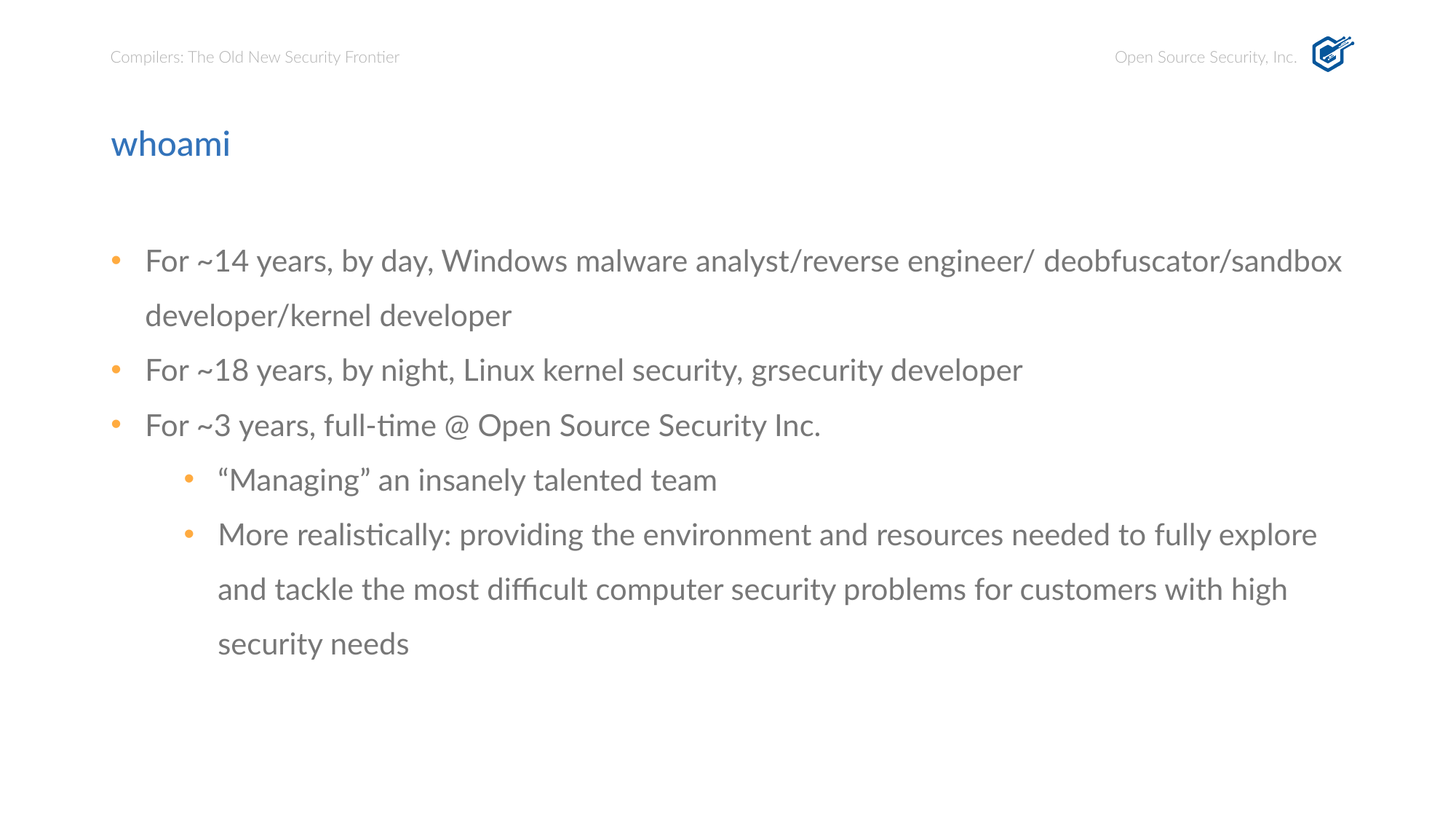

# whoami
For ~14 years, by day, Windows malware analyst/reverse engineer/ deobfuscator/sandbox developer/kernel developer
For ~18 years, by night, Linux kernel security, grsecurity developer
For ~3 years, full-time @ Open Source Security Inc.
“Managing” an insanely talented team
More realistically: providing the environment and resources needed to fully explore and tackle the most difficult computer security problems for customers with high security needs